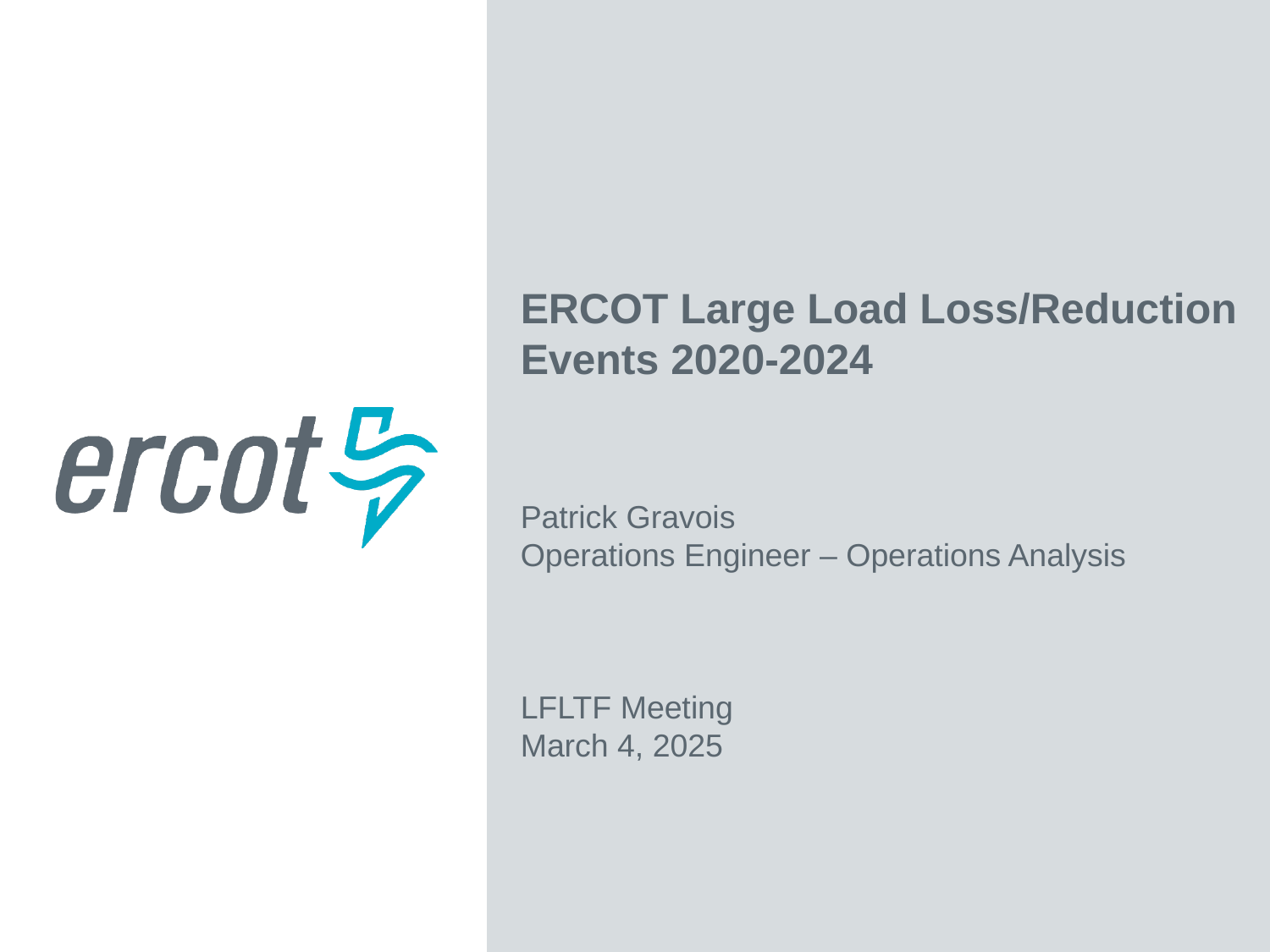

ERCOT Large Load Loss/Reduction Events 2020-2024

Patrick Gravois
Operations Engineer – Operations Analysis

LFLTF Meeting
March 4, 2025